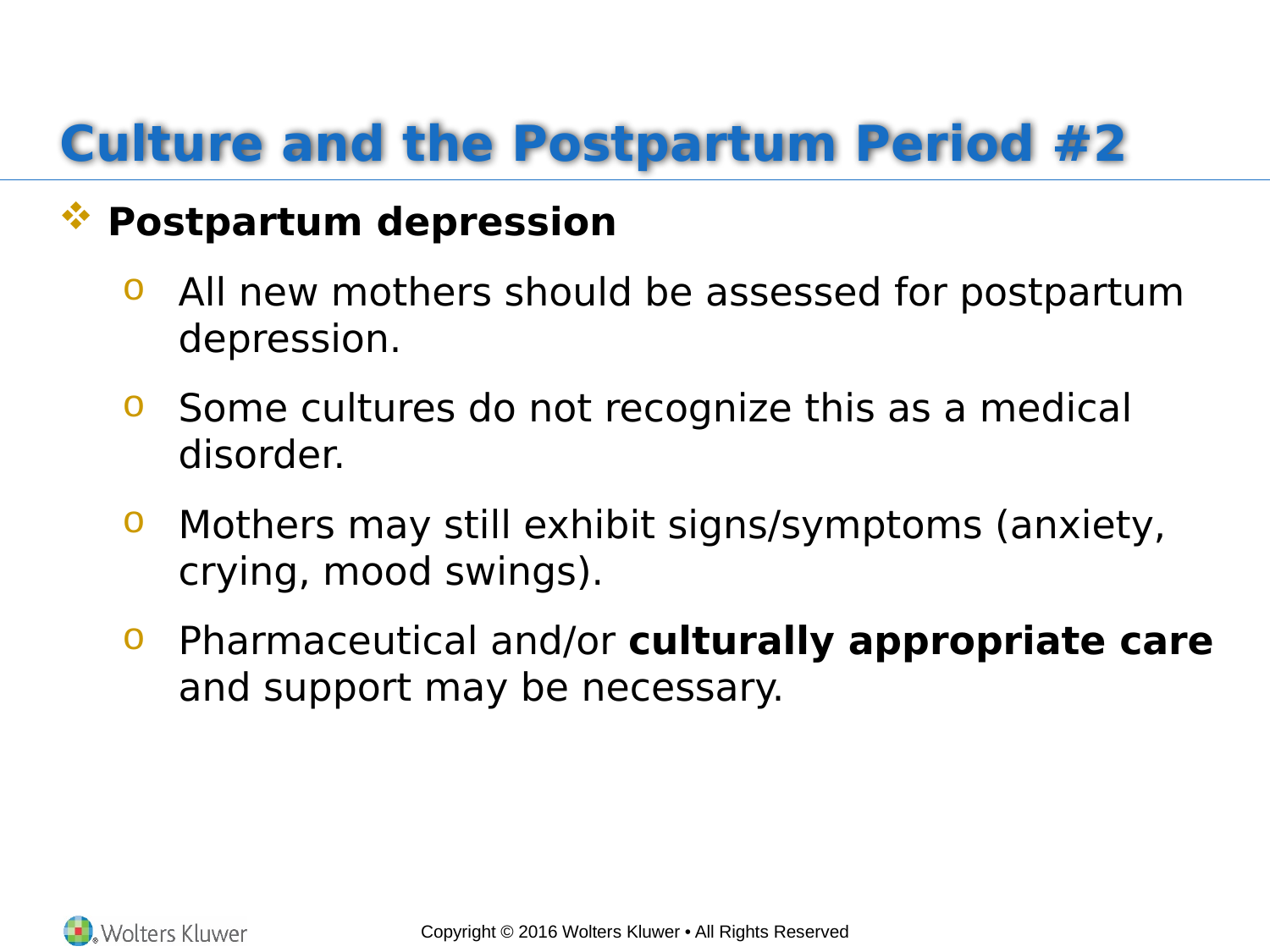

# Culture and the Postpartum Period #2
 Postpartum depression
All new mothers should be assessed for postpartum depression.
Some cultures do not recognize this as a medical disorder.
Mothers may still exhibit signs/symptoms (anxiety, crying, mood swings).
Pharmaceutical and/or culturally appropriate care and support may be necessary.